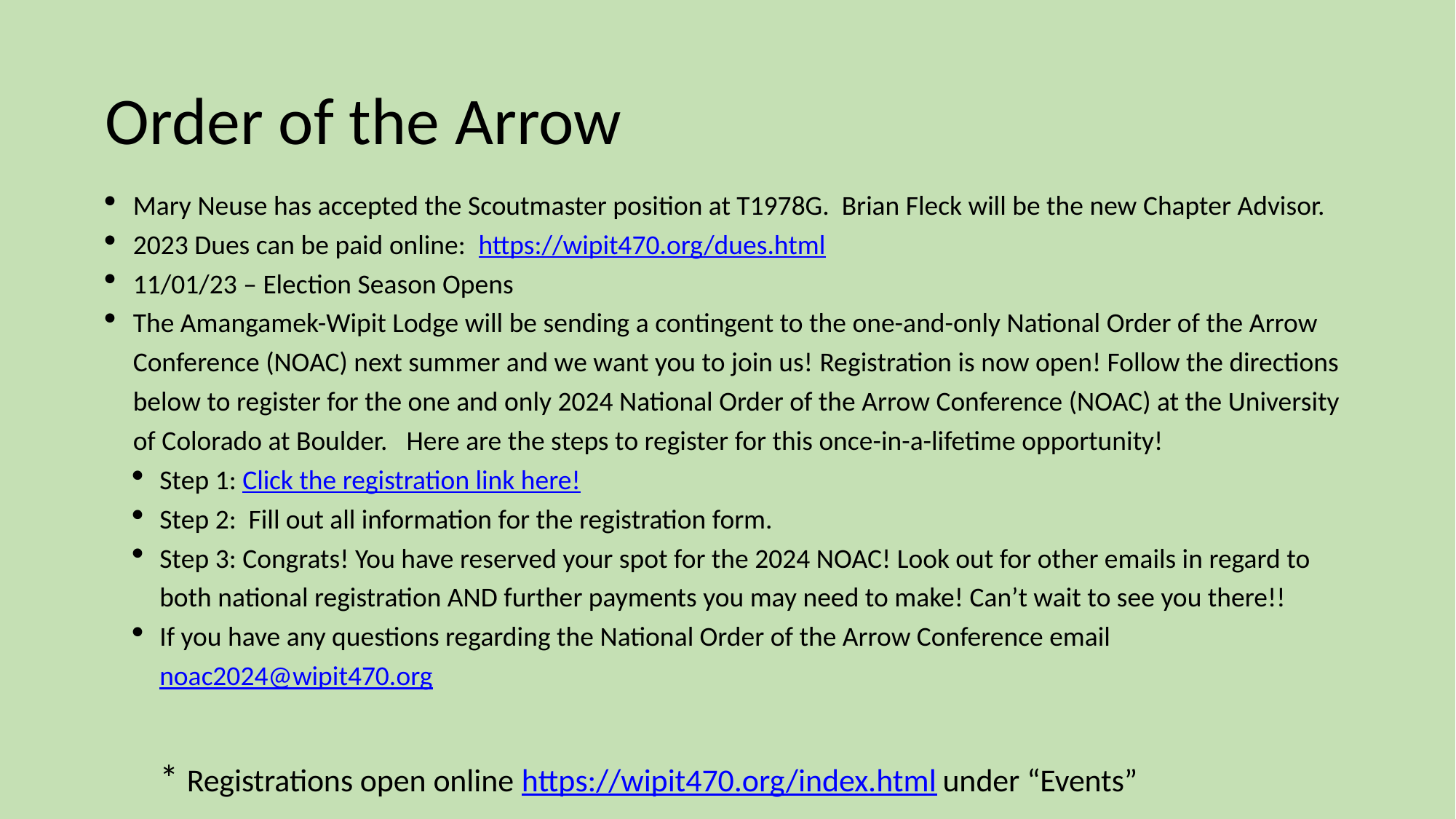

# Order of the Arrow
Mary Neuse has accepted the Scoutmaster position at T1978G.  Brian Fleck will be the new Chapter Advisor.
2023 Dues can be paid online:  https://wipit470.org/dues.html
11/01/23 – Election Season Opens
The Amangamek-Wipit Lodge will be sending a contingent to the one-and-only National Order of the Arrow Conference (NOAC) next summer and we want you to join us! Registration is now open! Follow the directions below to register for the one and only 2024 National Order of the Arrow Conference (NOAC) at the University of Colorado at Boulder.   Here are the steps to register for this once-in-a-lifetime opportunity!
Step 1: Click the registration link here!
Step 2:  Fill out all information for the registration form.
Step 3: Congrats! You have reserved your spot for the 2024 NOAC! Look out for other emails in regard to both national registration AND further payments you may need to make! Can’t wait to see you there!!
If you have any questions regarding the National Order of the Arrow Conference email noac2024@wipit470.org

* Registrations open online https://wipit470.org/index.html under “Events”